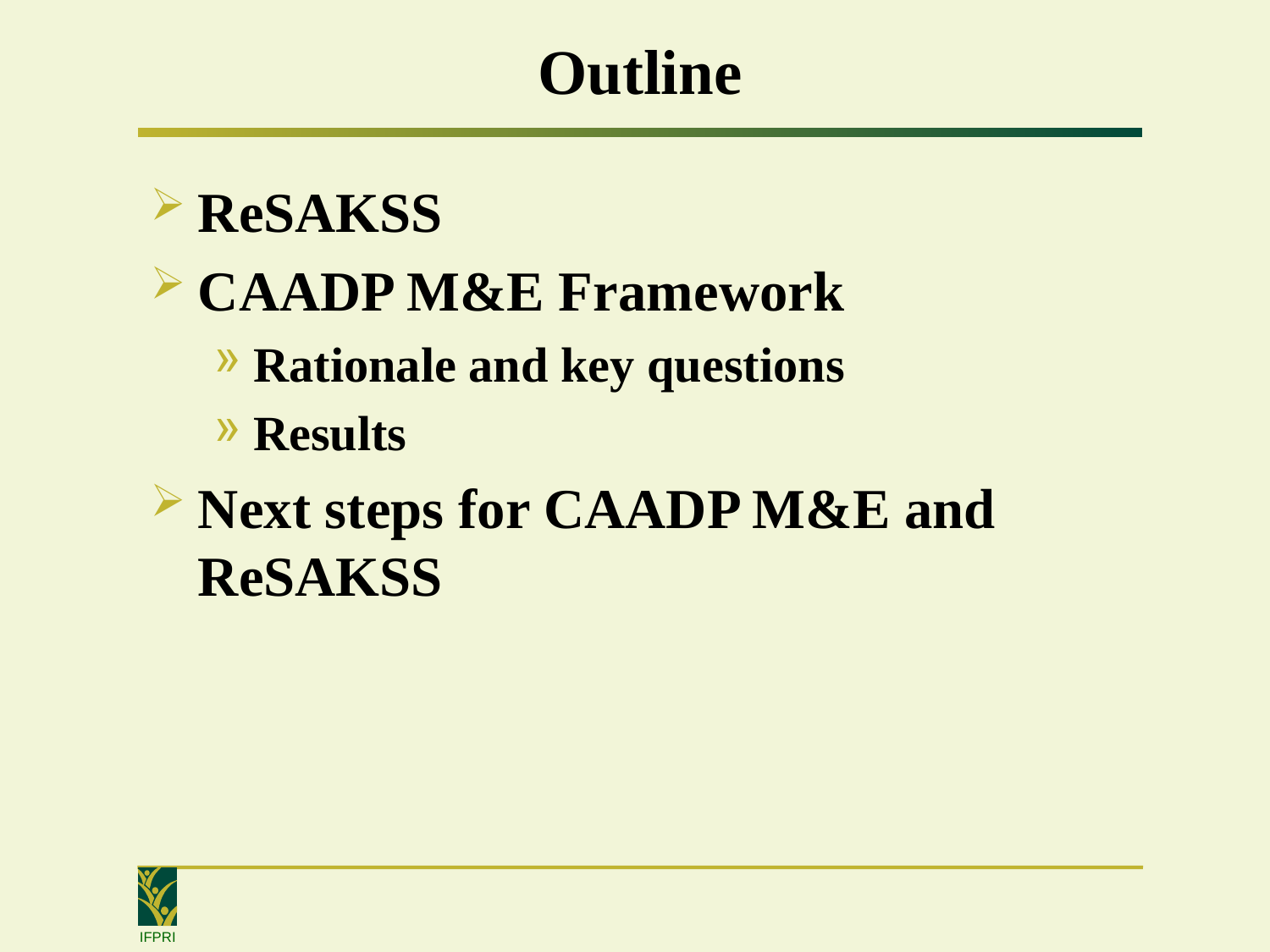

# Outline
ReSAKSS
CAADP M&E Framework
Rationale and key questions
Results
Next steps for CAADP M&E and ReSAKSS